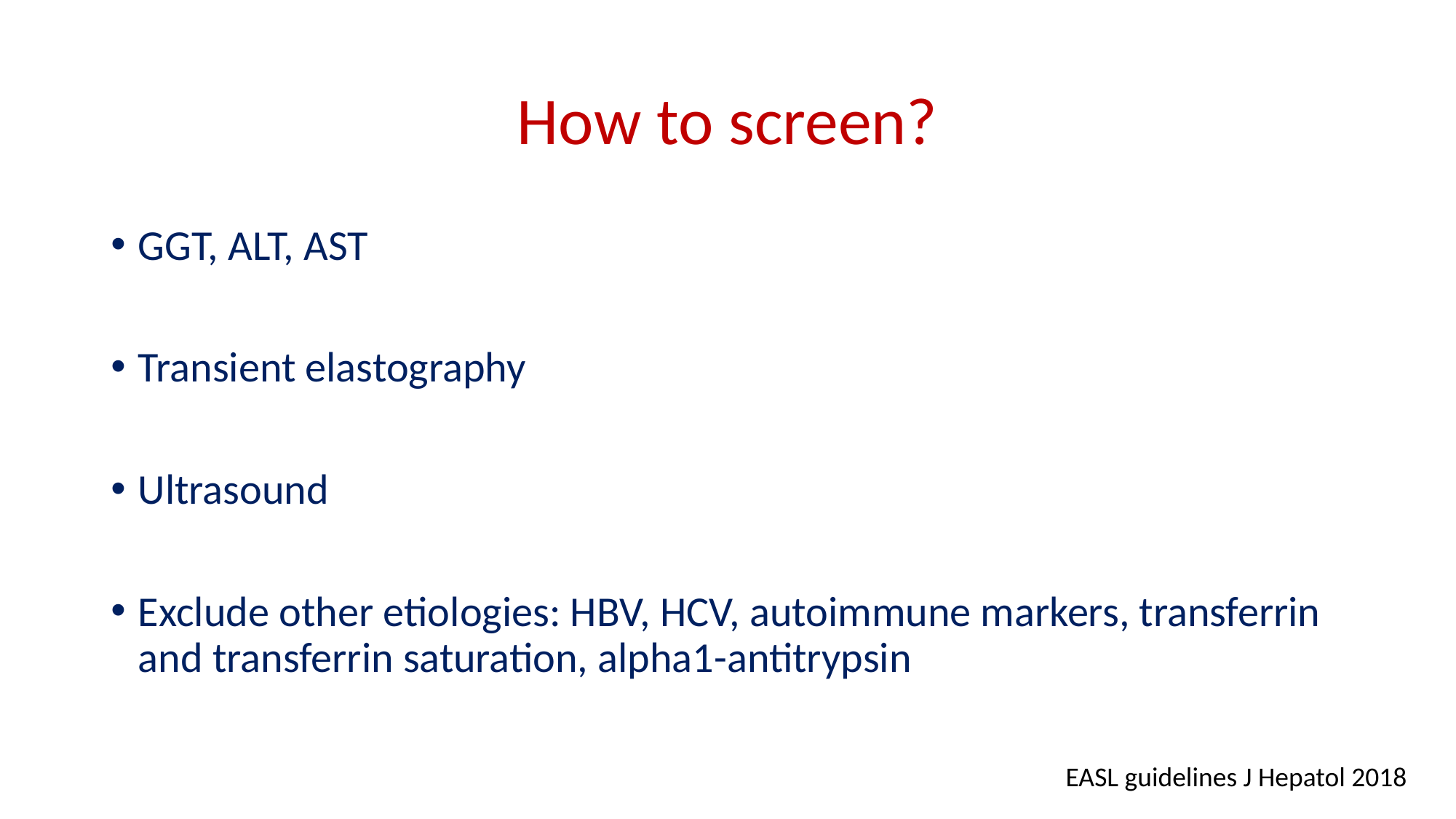

# How to screen?
GGT, ALT, AST

Transient elastography

Ultrasound

Exclude other etiologies: HBV, HCV, autoimmune markers, transferrin and transferrin saturation, alpha1-antitrypsin
EASL guidelines J Hepatol 2018